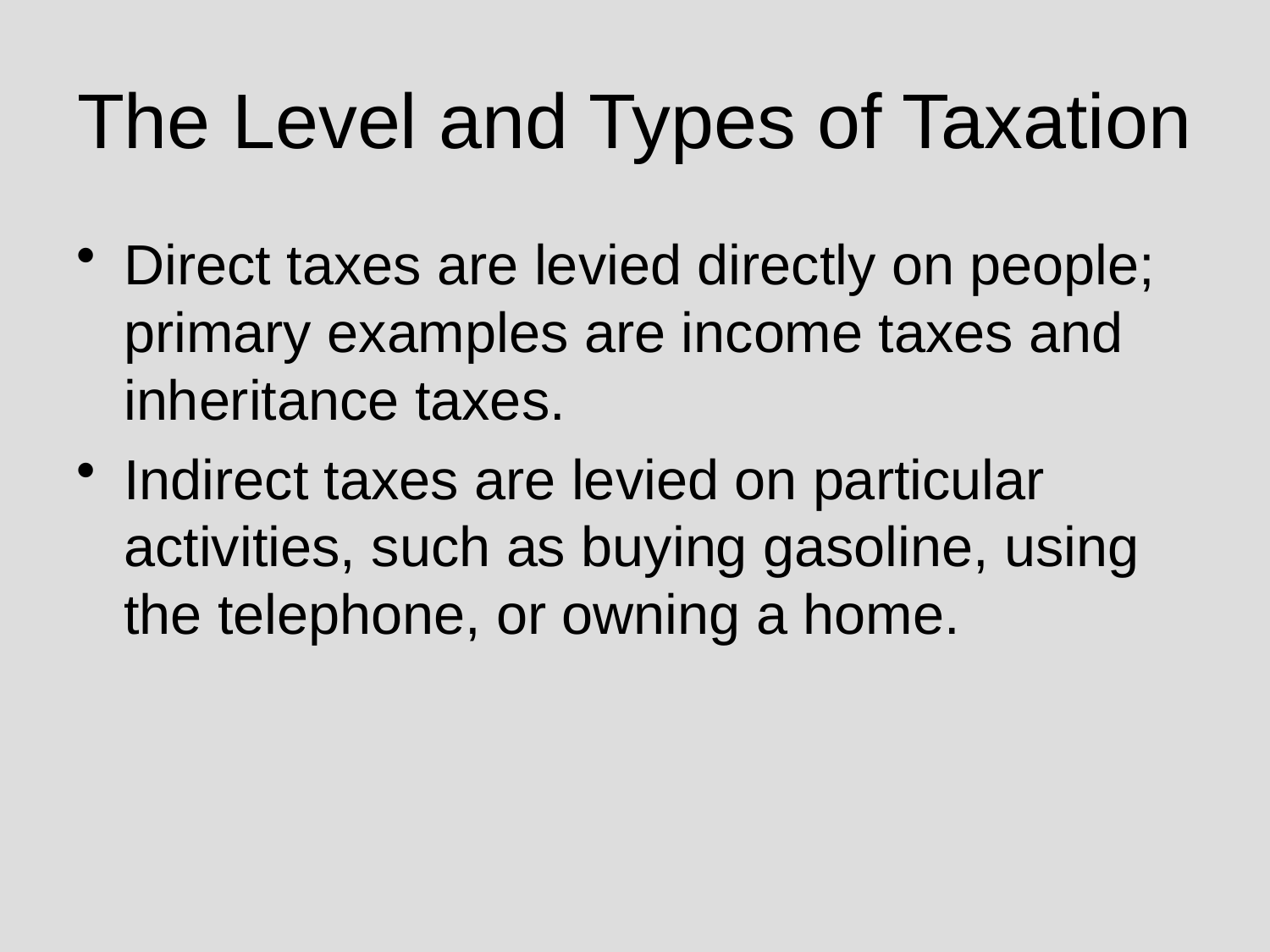

# The Level and Types of Taxation
Direct taxes are levied directly on people; primary examples are income taxes and inheritance taxes.
Indirect taxes are levied on particular activities, such as buying gasoline, using the telephone, or owning a home.